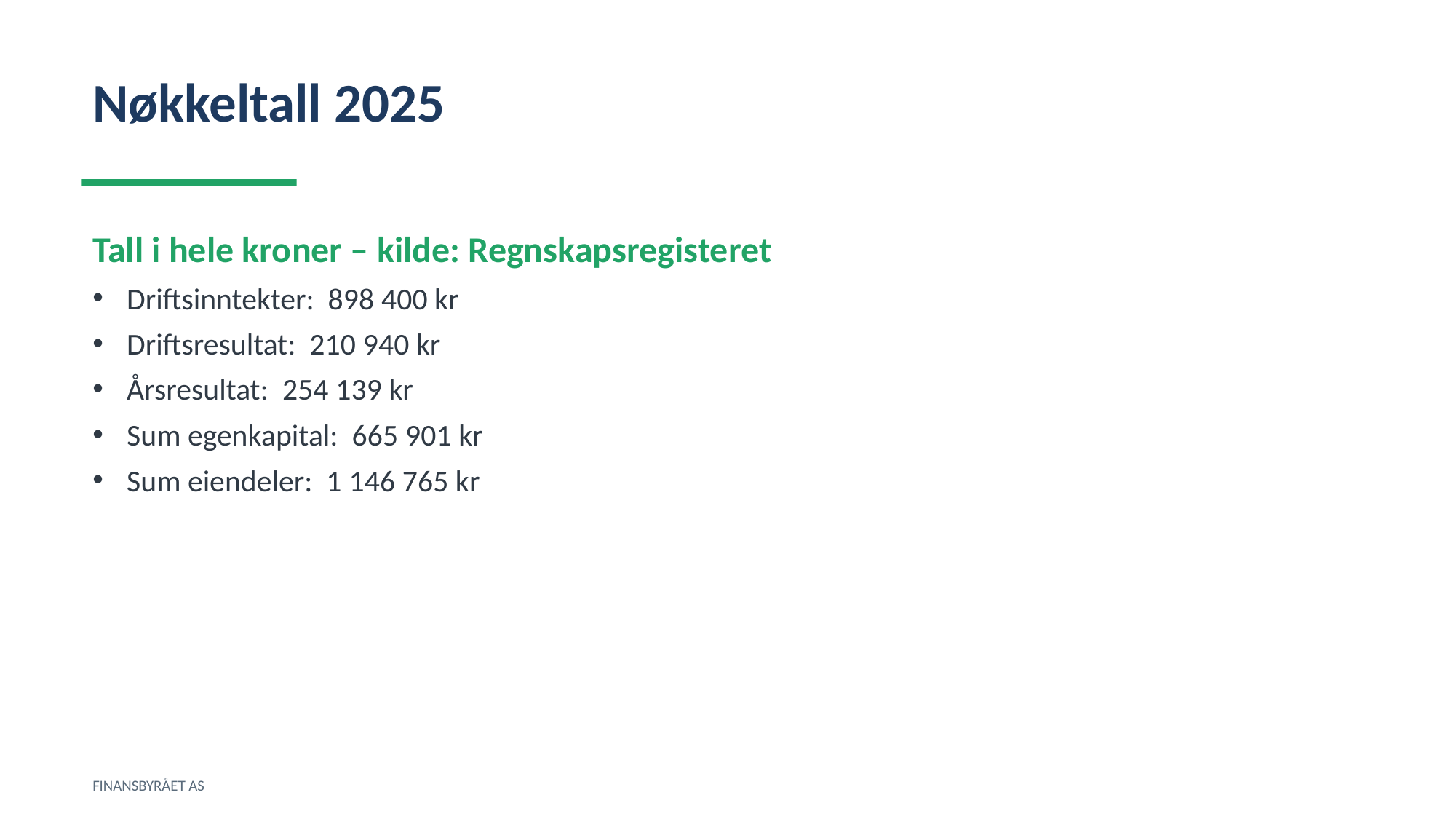

Nøkkeltall 2025

Tall i hele kroner – kilde: Regnskapsregisteret
Driftsinntekter:  898 400 kr
Driftsresultat:  210 940 kr
Årsresultat:  254 139 kr
Sum egenkapital:  665 901 kr
Sum eiendeler:  1 146 765 kr
FINANSBYRÅET AS